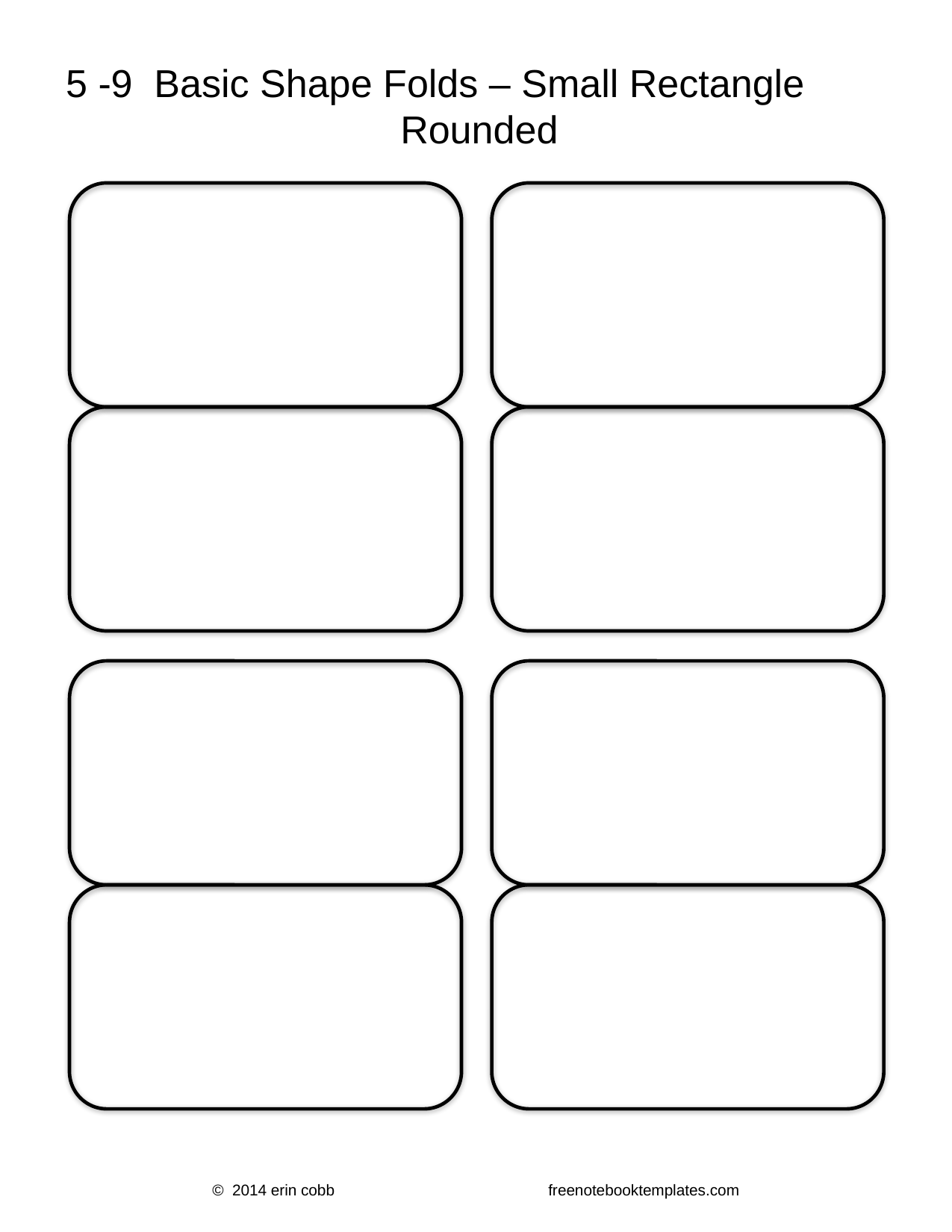

5 -9
Basic Shape Folds – Small Rectangle Rounded

©  2014 erin cobb		freenotebooktemplates.com